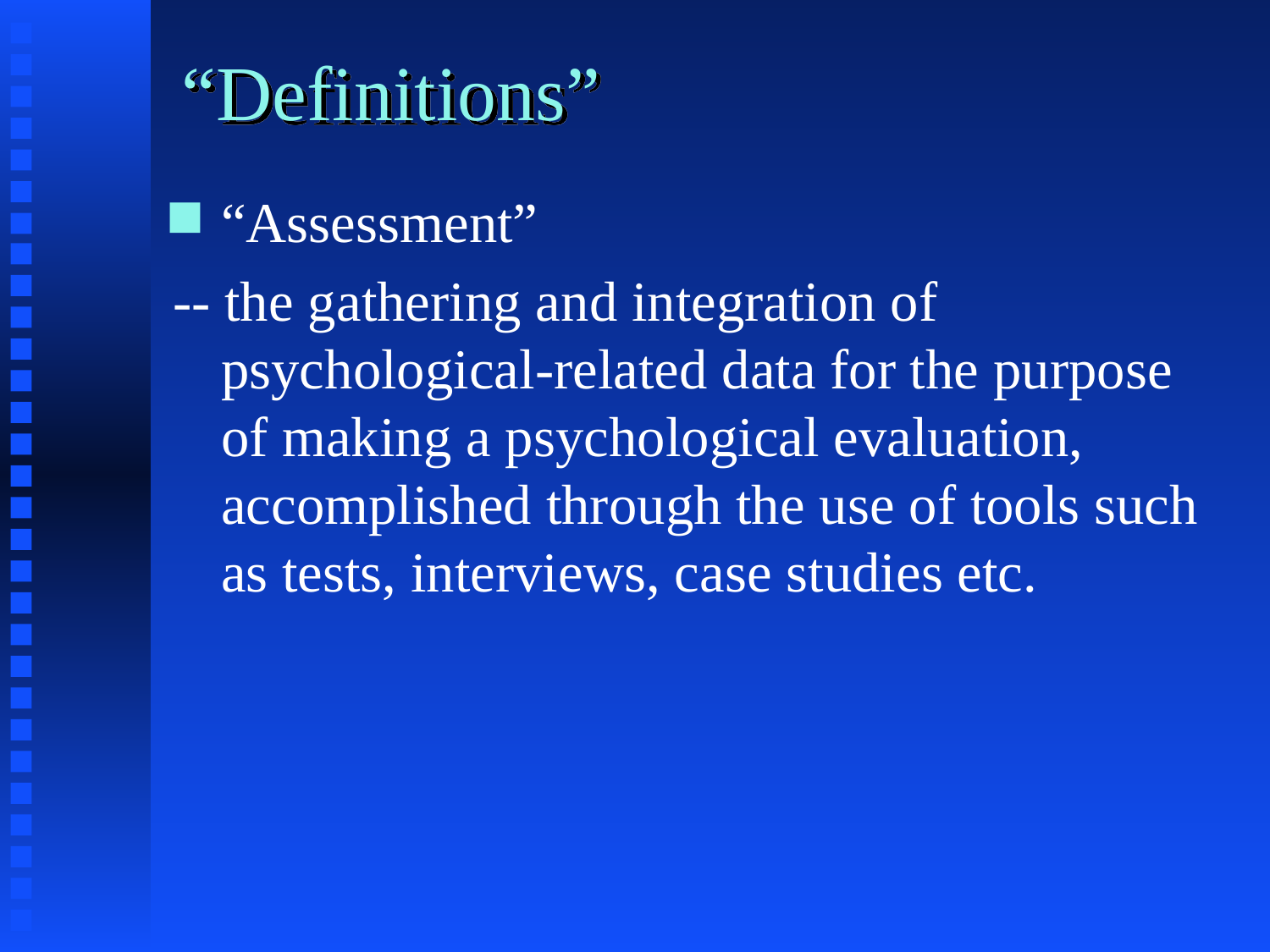

# “Definitions”
“Assessment”
-- the gathering and integration of psychological-related data for the purpose of making a psychological evaluation, accomplished through the use of tools such as tests, interviews, case studies etc.